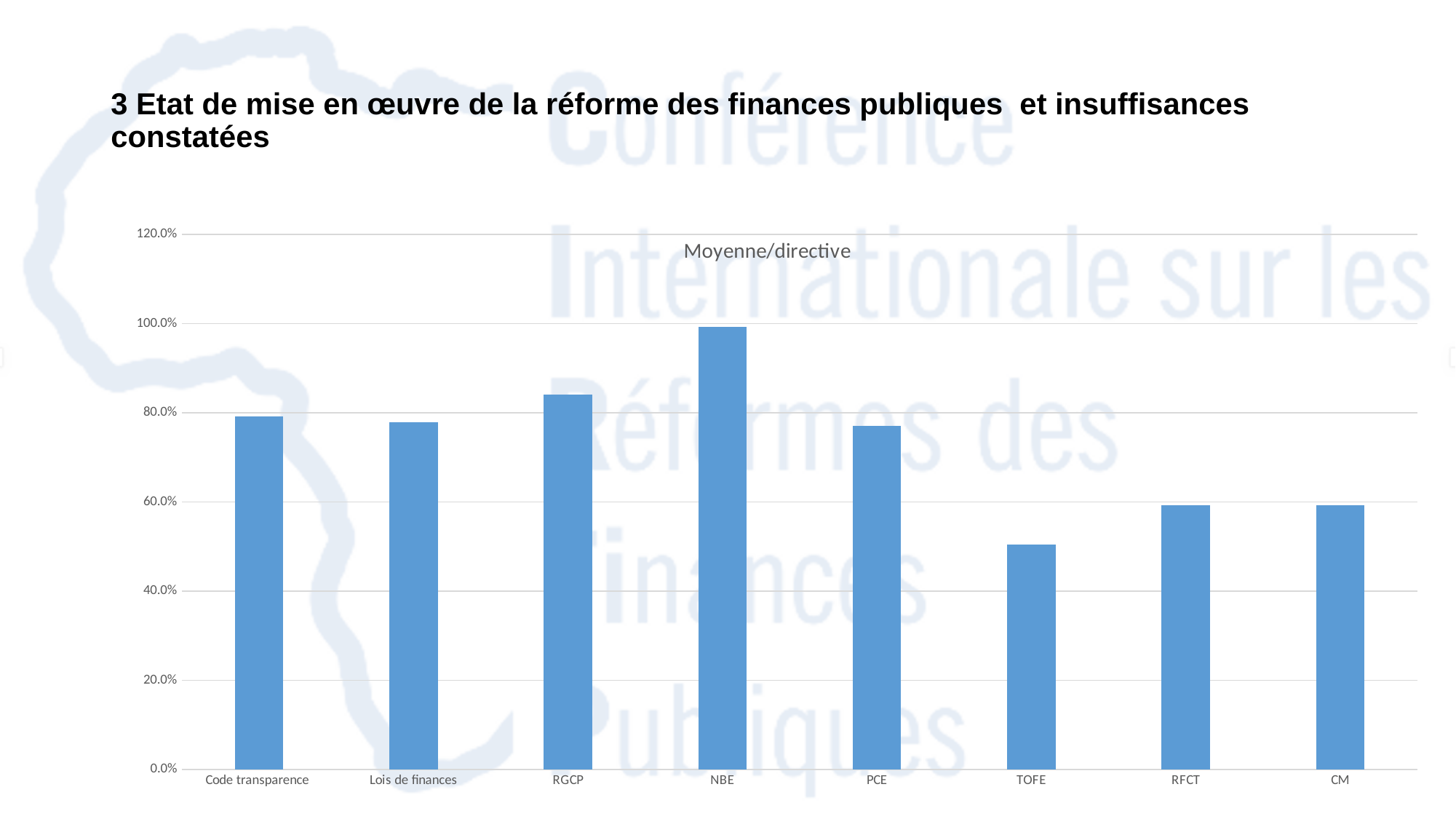

# 3 Etat de mise en œuvre de la réforme des finances publiques  et insuffisances constatées

### Chart: Moyenne/directive

| Category | Moy/direct |
|---|---|
| Code transparence  | 0.79135 |
| Lois de finances | 0.7794375 |
| RGCP | 0.8415625 |
| NBE | 0.9920625000000001 |
| PCE | 0.7700625 |
| TOFE | 0.50375 |
| RFCT | 0.59335 |
| CM | 0.5924875000000001 |